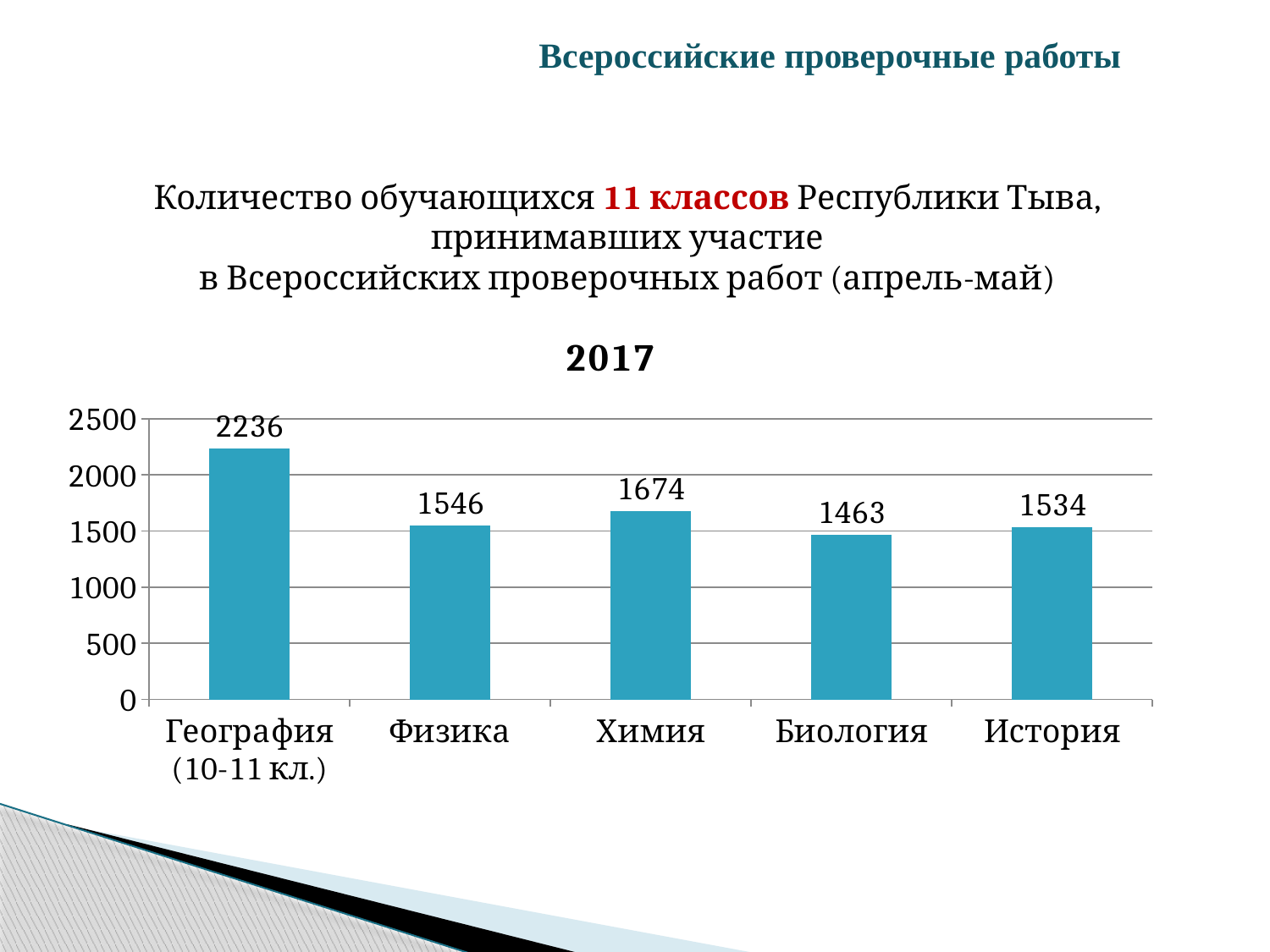

Всероссийские проверочные работы
Количество обучающихся 11 классов Республики Тыва,
 принимавших участие
в Всероссийских проверочных работ (апрель-май)

### Chart:

| Category | 2017 |
|---|---|
| География (10-11 кл.) | 2236.0 |
| Физика | 1546.0 |
| Химия | 1674.0 |
| Биология | 1463.0 |
| История | 1534.0 |